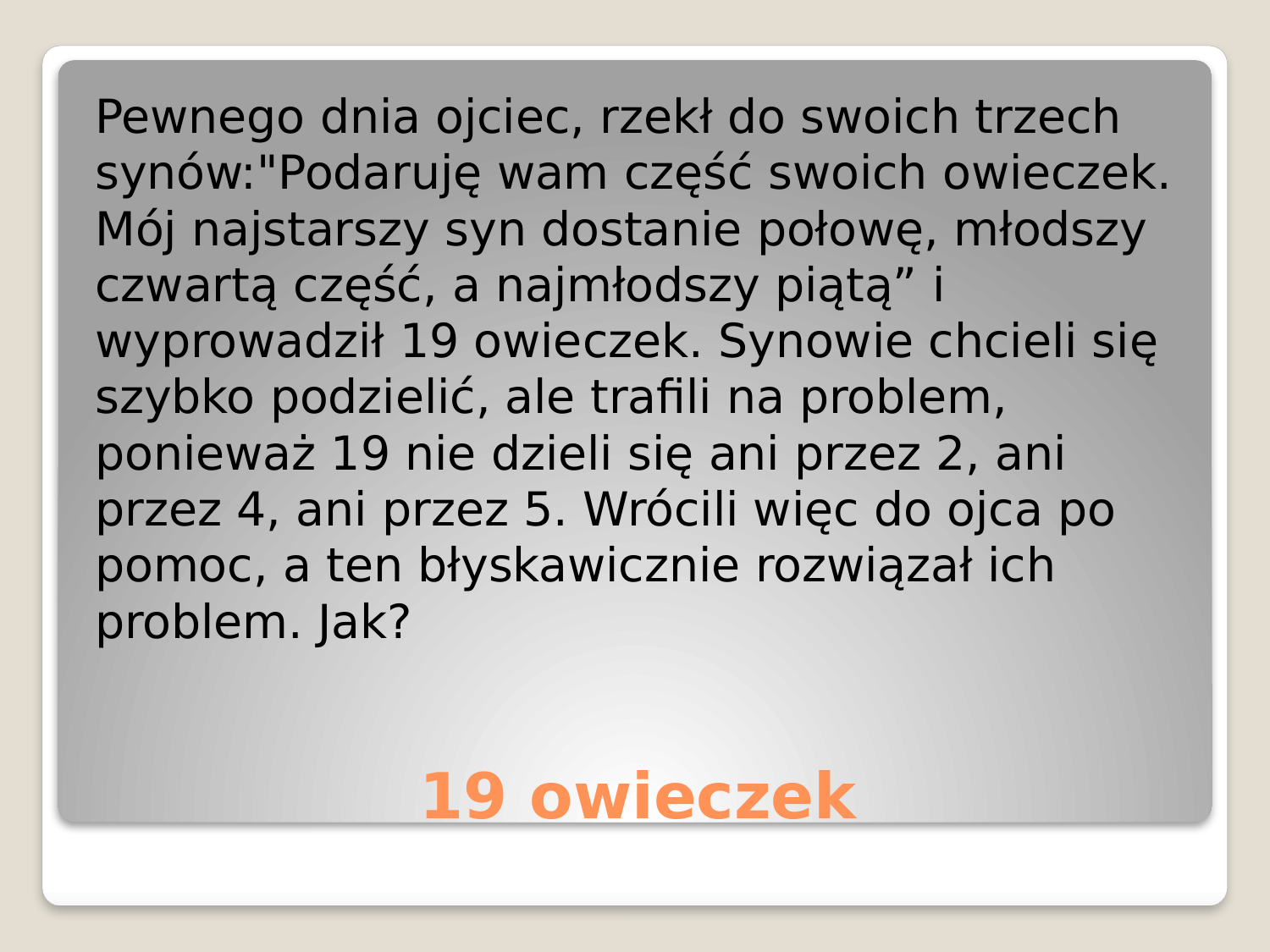

Pewnego dnia ojciec, rzekł do swoich trzech synów:"Podaruję wam część swoich owieczek. Mój najstarszy syn dostanie połowę, młodszy czwartą część, a najmłodszy piątą” i wyprowadził 19 owieczek. Synowie chcieli się szybko podzielić, ale trafili na problem, ponieważ 19 nie dzieli się ani przez 2, ani przez 4, ani przez 5. Wrócili więc do ojca po pomoc, a ten błyskawicznie rozwiązał ich problem. Jak?
# 19 owieczek